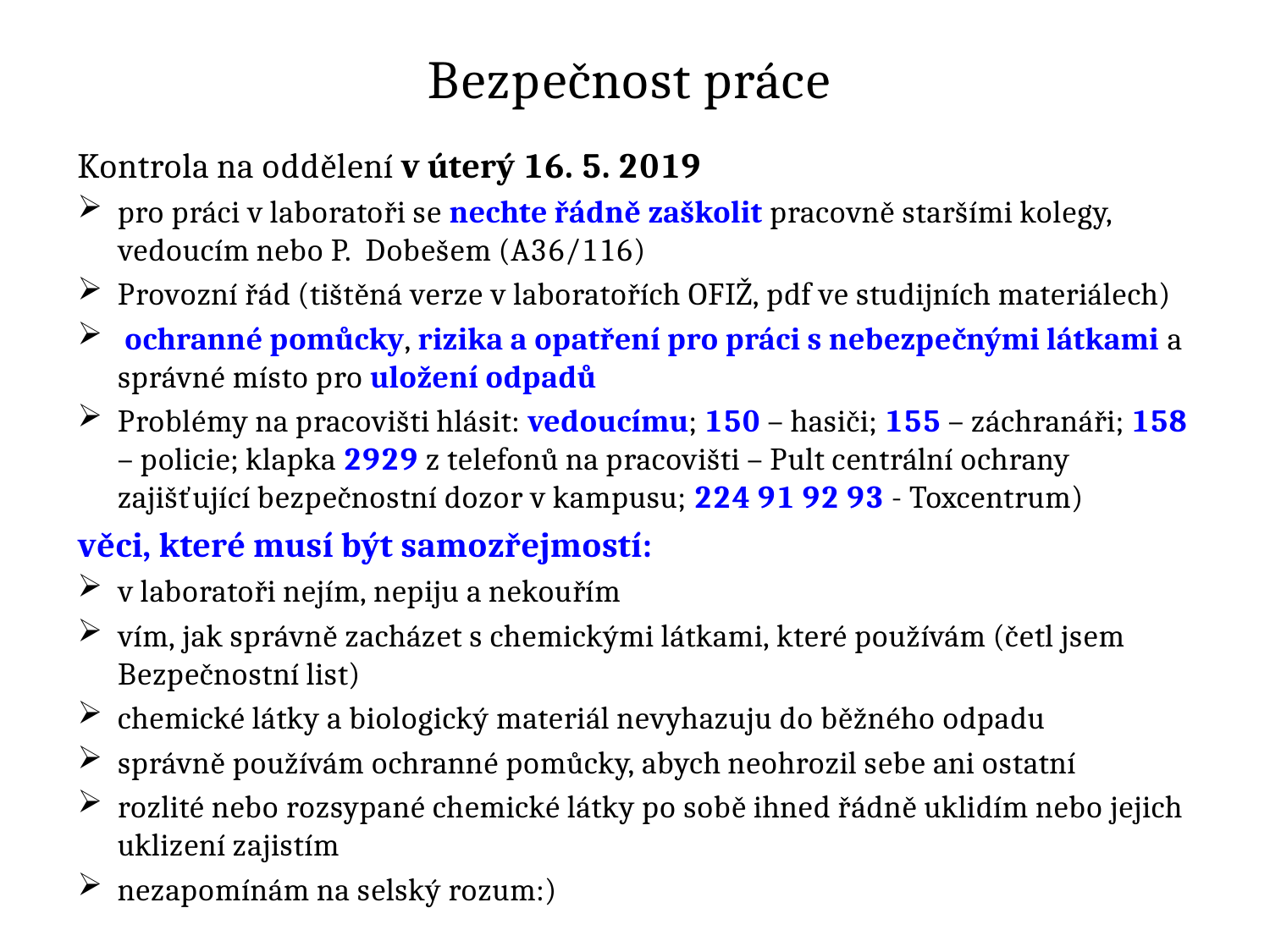

# Bezpečnost práce
Kontrola na oddělení v úterý 16. 5. 2019
pro práci v laboratoři se nechte řádně zaškolit pracovně staršími kolegy, vedoucím nebo P.  Dobešem (A36/116)
Provozní řád (tištěná verze v laboratořích OFIŽ, pdf ve studijních materiálech)
 ochranné pomůcky, rizika a opatření pro práci s nebezpečnými látkami a správné místo pro uložení odpadů
Problémy na pracovišti hlásit: vedoucímu; 150 – hasiči; 155 – záchranáři; 158 – policie; klapka 2929 z telefonů na pracovišti – Pult centrální ochrany zajišťující bezpečnostní dozor v kampusu; 224 91 92 93 - Toxcentrum)
věci, které musí být samozřejmostí:
v laboratoři nejím, nepiju a nekouřím
vím, jak správně zacházet s chemickými látkami, které používám (četl jsem Bezpečnostní list)
chemické látky a biologický materiál nevyhazuju do běžného odpadu
správně používám ochranné pomůcky, abych neohrozil sebe ani ostatní
rozlité nebo rozsypané chemické látky po sobě ihned řádně uklidím nebo jejich uklizení zajistím
nezapomínám na selský rozum:)